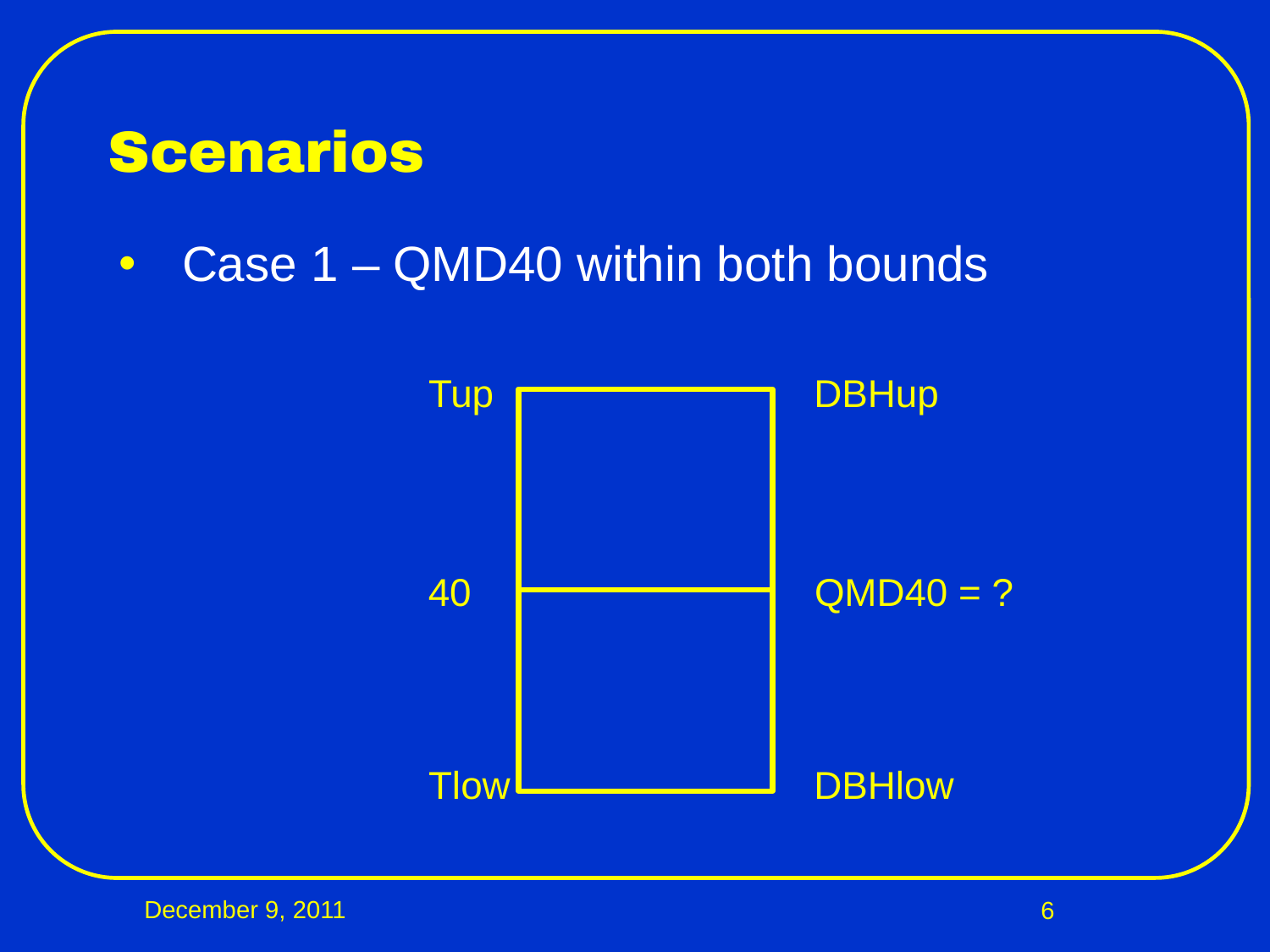

# Scenarios
Case 1 – QMD40 within both bounds
Tup
40
Tlow
DBHup
QMD40 = ?
DBHlow

December 9, 2011
6